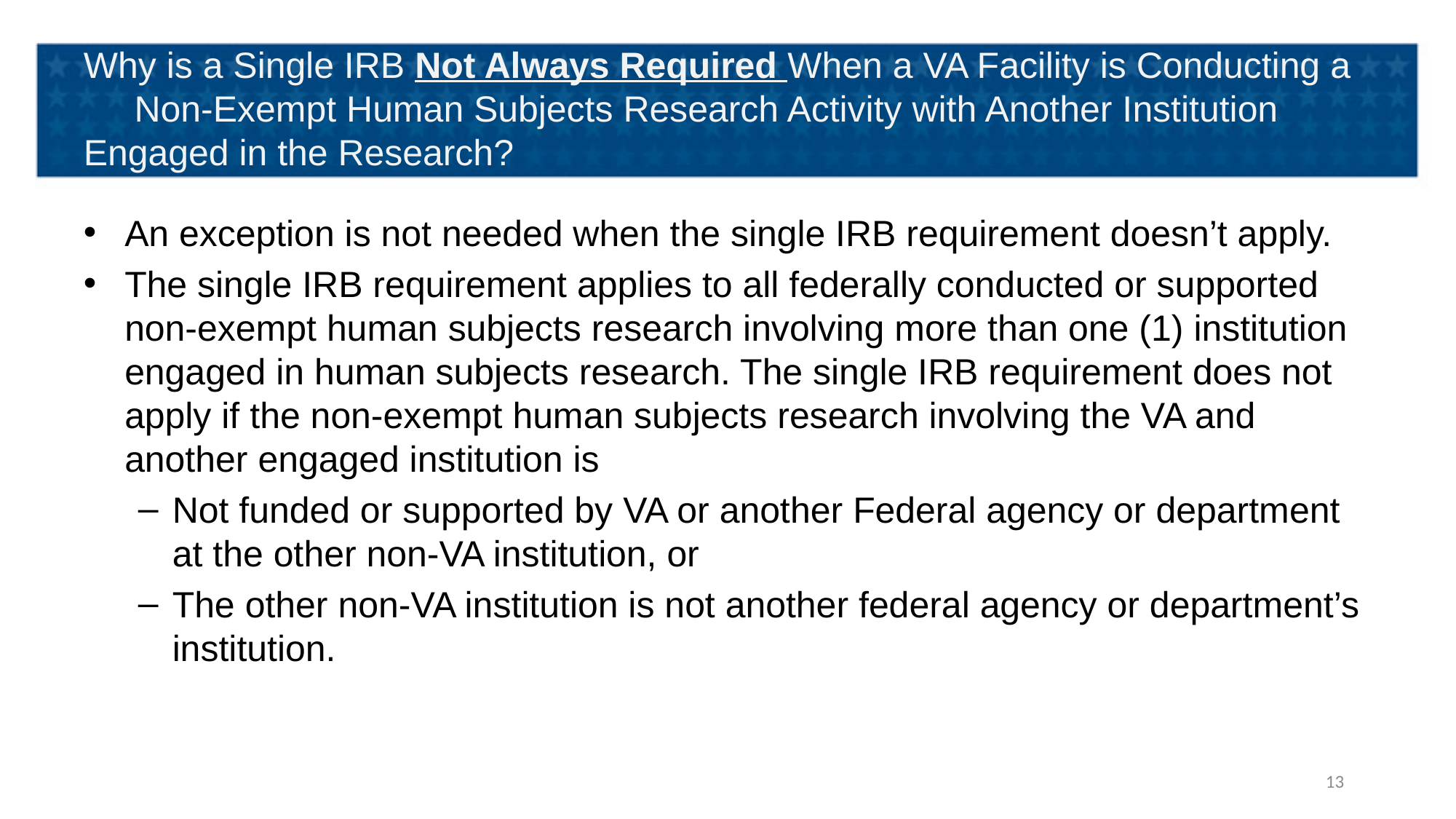

# Why is a Single IRB Not Always Required When a VA Facility is Conducting a          Non-Exempt Human Subjects Research Activity with Another Institution Engaged in the Research?
An exception is not needed when the single IRB requirement doesn’t apply.
The single IRB requirement applies to all federally conducted or supported non-exempt human subjects research involving more than one (1) institution engaged in human subjects research. The single IRB requirement does not apply if the non-exempt human subjects research involving the VA and another engaged institution is
Not funded or supported by VA or another Federal agency or department at the other non-VA institution, or
The other non-VA institution is not another federal agency or department’s institution.

13